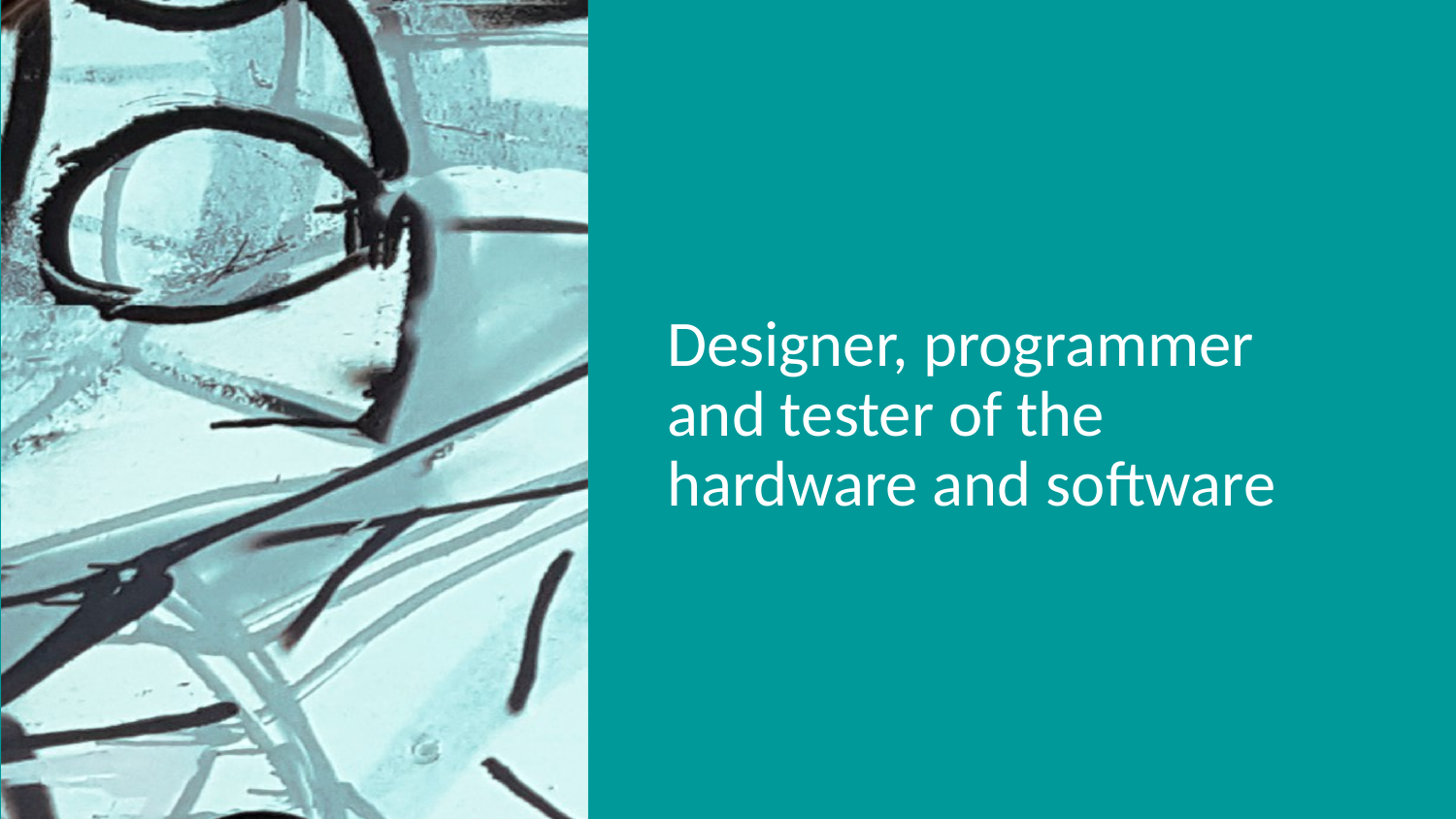

Designer, programmer and tester of the hardware and software